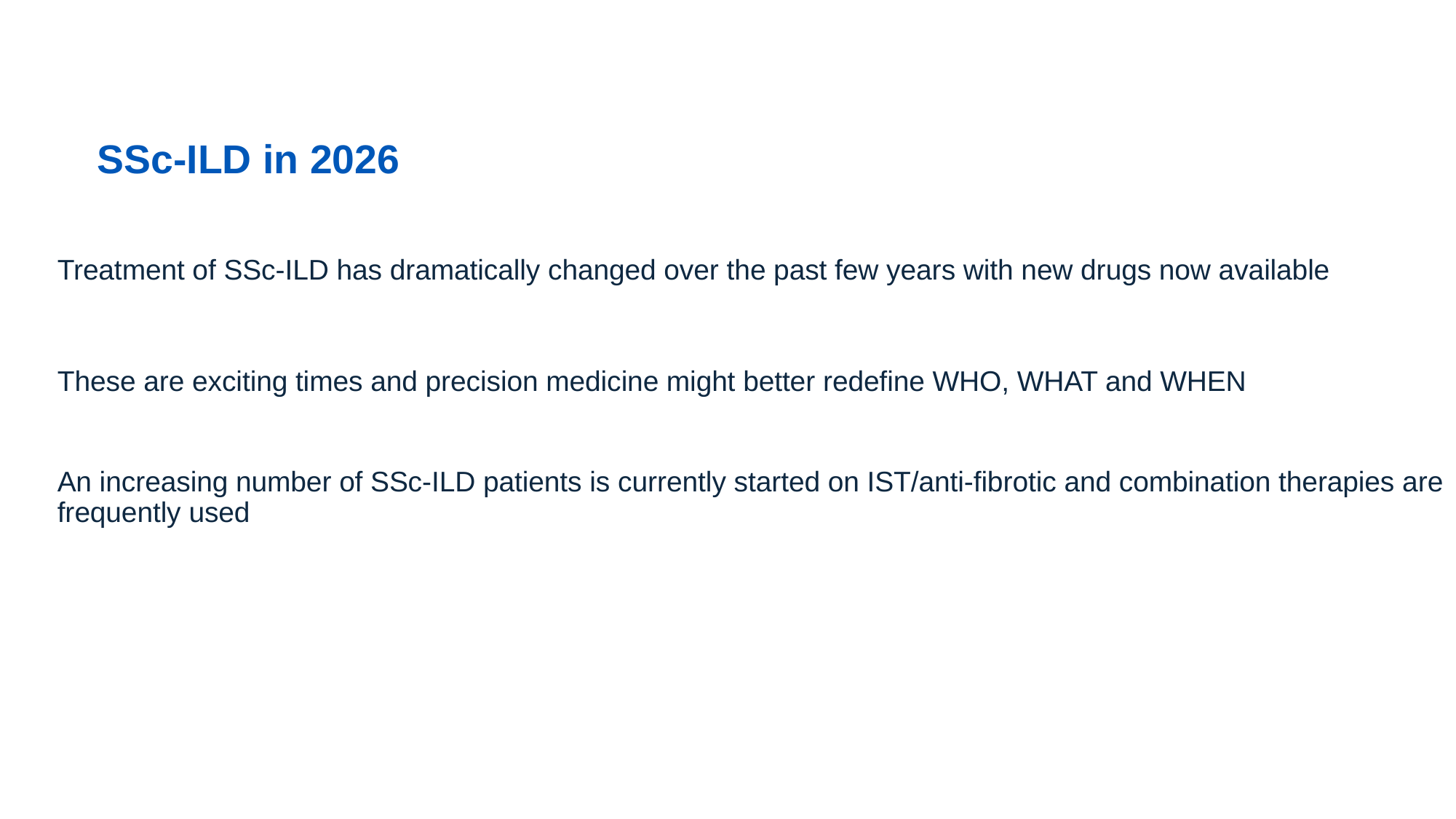

SSc-ILD in 2026
Treatment of SSc-ILD has dramatically changed over the past few years with new drugs now available

These are exciting times and precision medicine might better redefine WHO, WHAT and WHEN

An increasing number of SSc-ILD patients is currently started on IST/anti-fibrotic and combination therapies are frequently used